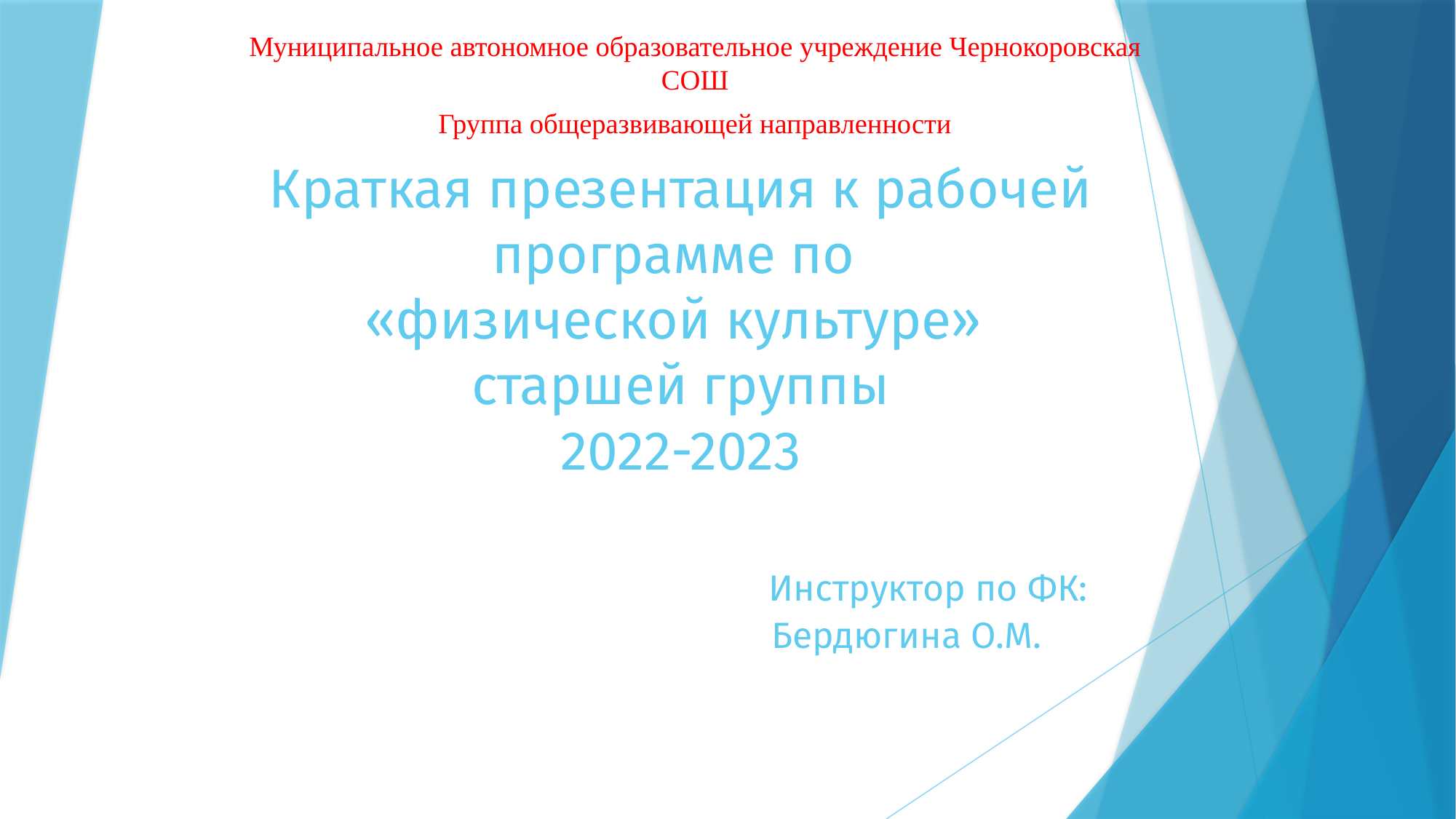

Муниципальное автономное образовательное учреждение Чернокоровская СОШ
Группа общеразвивающей направленности
# Краткая презентация к рабочей программе по «физической культуре» старшей группы 2022-2023 Инструктор по ФК: Бердюгина О.М.